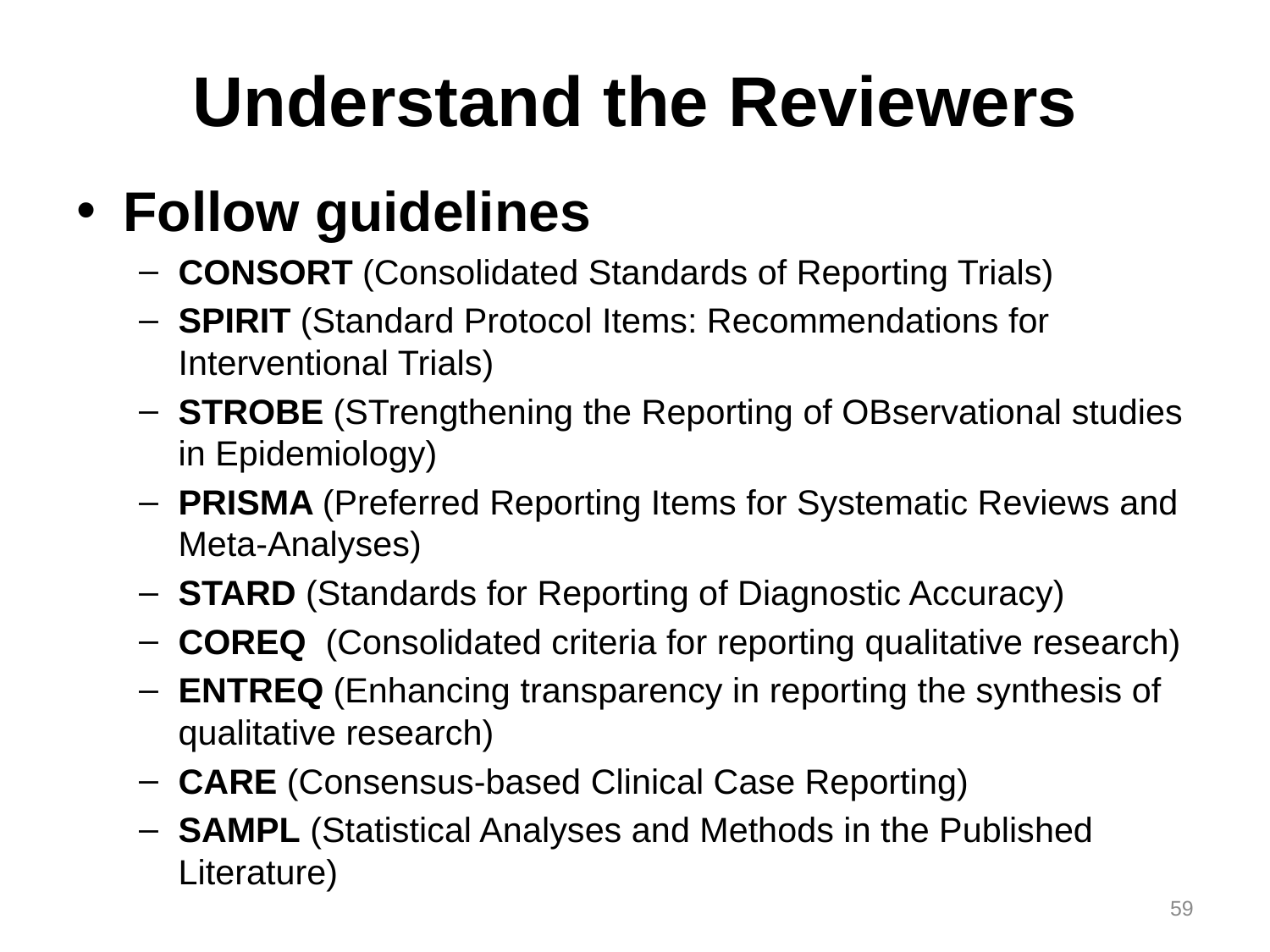

# Understand the Reviewers
Follow guidelines
CONSORT (Consolidated Standards of Reporting Trials)
SPIRIT (Standard Protocol Items: Recommendations for Interventional Trials)
STROBE (STrengthening the Reporting of OBservational studies in Epidemiology)
PRISMA (Preferred Reporting Items for Systematic Reviews and Meta-Analyses)
STARD (Standards for Reporting of Diagnostic Accuracy)
COREQ  (Consolidated criteria for reporting qualitative research)
ENTREQ (Enhancing transparency in reporting the synthesis of qualitative research)
CARE (Consensus-based Clinical Case Reporting)
SAMPL (Statistical Analyses and Methods in the Published Literature)
59